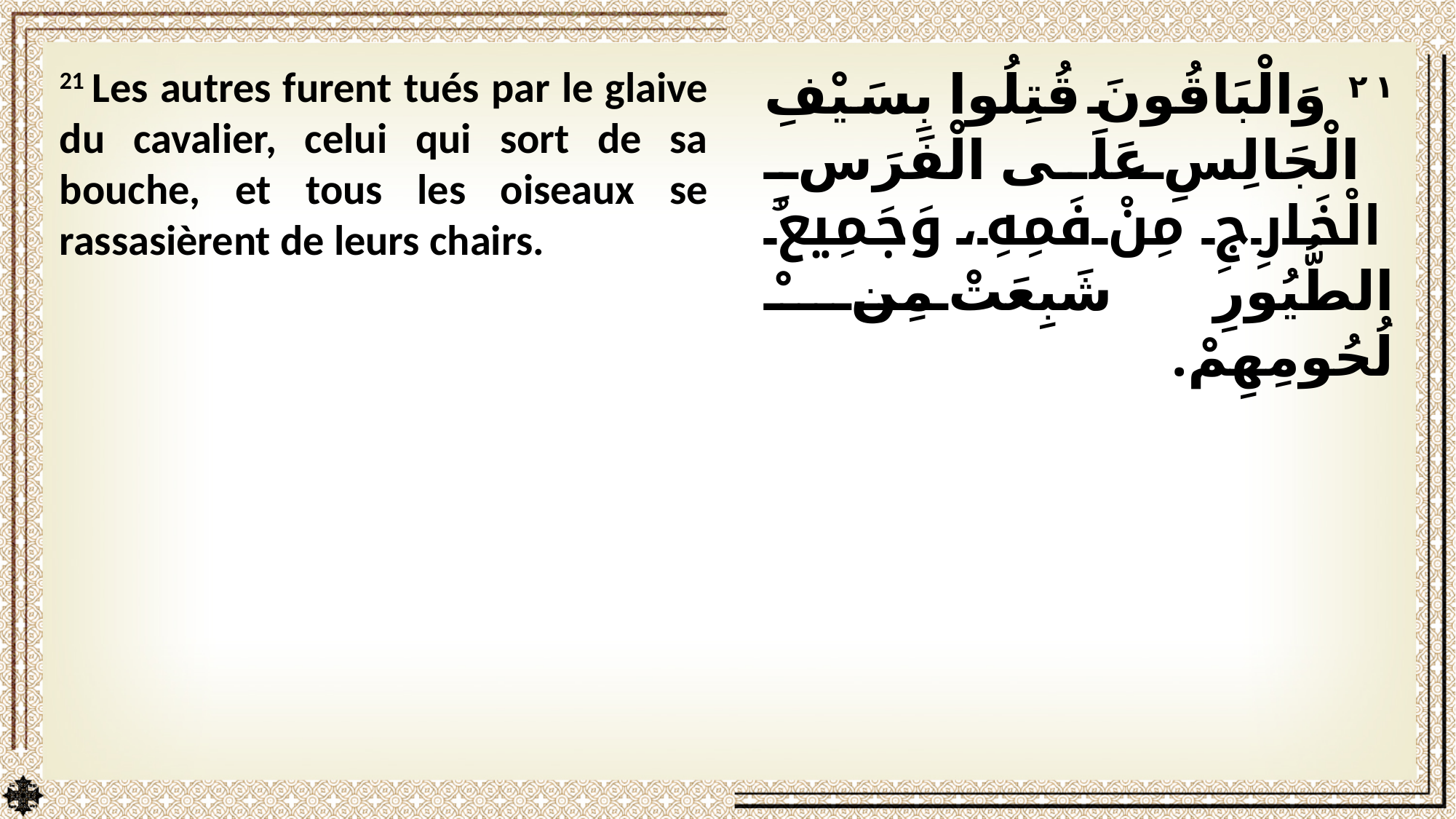

21 Les autres furent tués par le glaive du cavalier, celui qui sort de sa bouche, et tous les oiseaux se rassasièrent de leurs chairs.
٢١ وَالْبَاقُونَ قُتِلُوا بِسَيْفِ الْجَالِسِ عَلَى الْفَرَسِ الْخَارِجِ مِنْ فَمِهِ، وَجَمِيعُ الطُّيُورِ شَبِعَتْ مِنْ لُحُومِهِمْ.